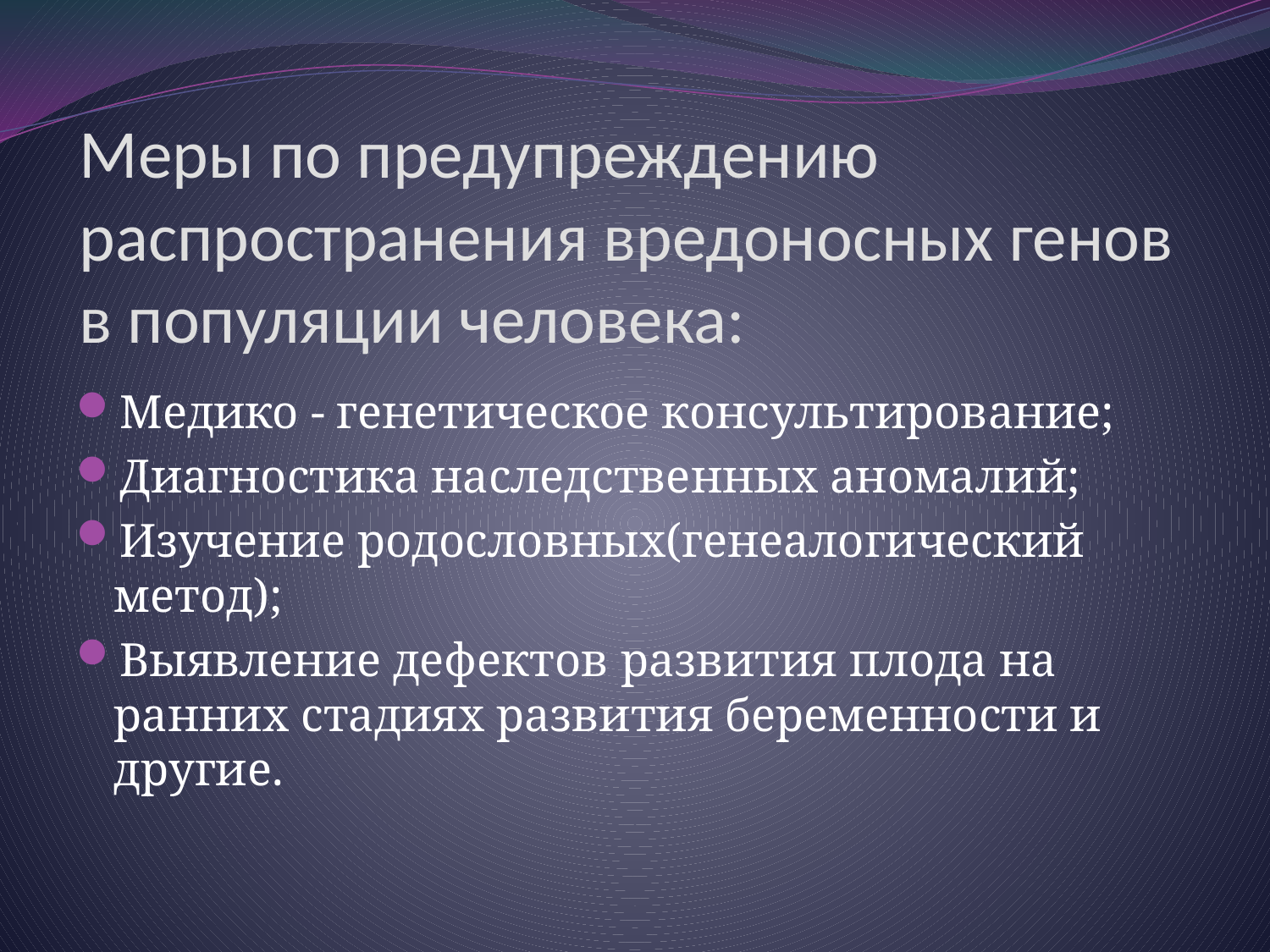

# Меры по предупреждению распространения вредоносных генов в популяции человека:
Медико - генетическое консультирование;
Диагностика наследственных аномалий;
Изучение родословных(генеалогический метод);
Выявление дефектов развития плода на ранних стадиях развития беременности и другие.